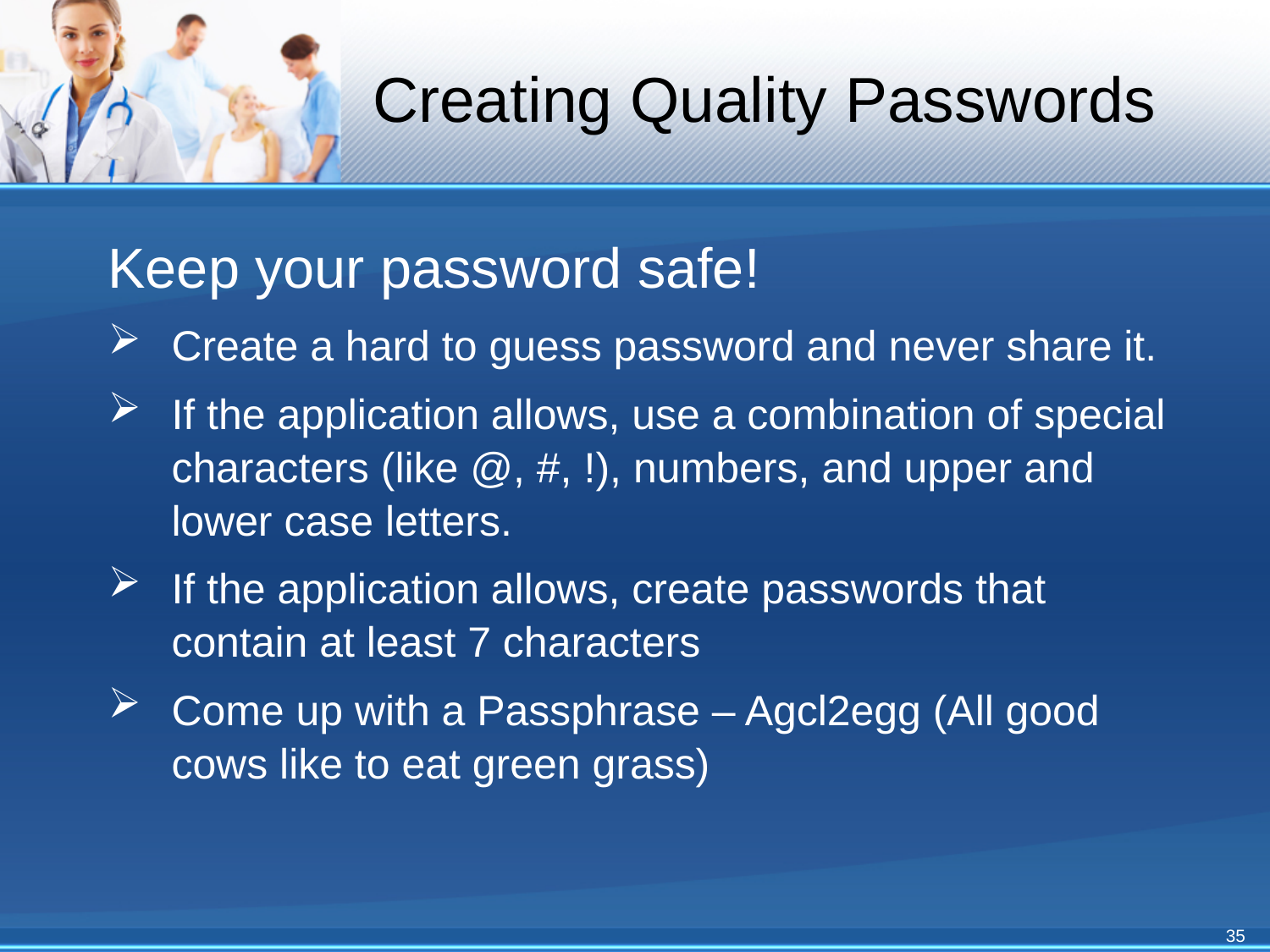

# Creating Quality Passwords
Keep your password safe!
Create a hard to guess password and never share it.
If the application allows, use a combination of special characters (like @, #, !), numbers, and upper and lower case letters.
If the application allows, create passwords that contain at least 7 characters
Come up with a Passphrase – Agcl2egg (All good cows like to eat green grass)
35